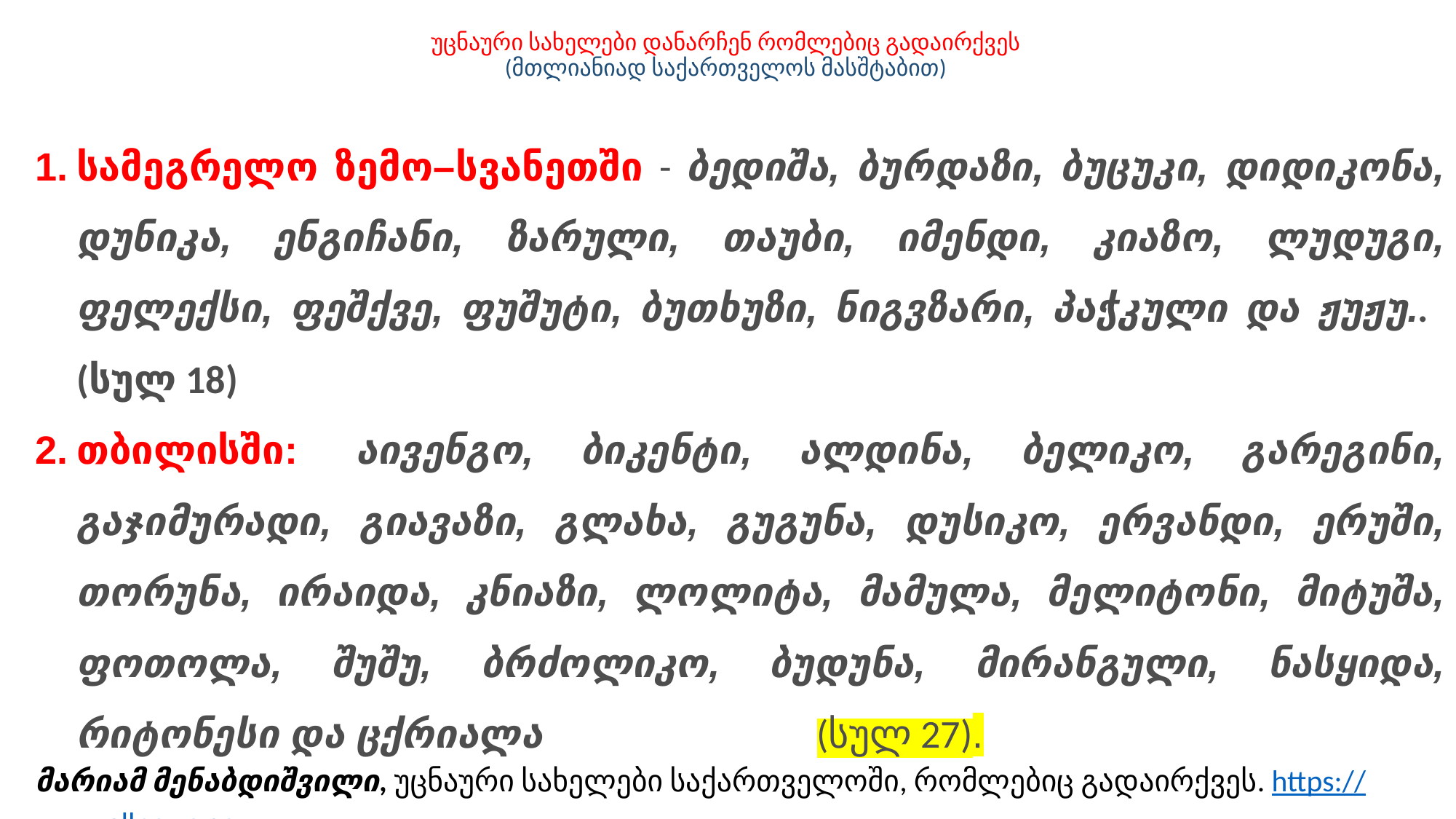

# უცნაური სახელები დანარჩენ რომლებიც გადაირქვეს (მთლიანიად საქართველოს მასშტაბით)
სამეგრელო ზემო–სვანეთში - ბედიშა, ბურდაზი, ბუცუკი, დიდიკონა, დუნიკა, ენგიჩანი, ზარული, თაუბი, იმენდი, კიაზო, ლუდუგი, ფელექსი, ფეშქვე, ფუშუტი, ბუთხუზი, ნიგვზარი, პაჭკული და ჟუჟუ..  (სულ 18)
თბილისში:  აივენგო, ბიკენტი, ალდინა, ბელიკო, გარეგინი, გაჯიმურადი, გიავაზი, გლახა, გუგუნა, დუსიკო, ერვანდი, ერუში, თორუნა, ირაიდა, კნიაზი, ლოლიტა, მამულა, მელიტონი, მიტუშა, ფოთოლა, შუშუ, ბრძოლიკო, ბუდუნა, მირანგული, ნასყიდა, რიტონესი და ცქრიალა                    (სულ 27).
მარიამ მენაბდიშვილი, უცნაური სახელები საქართველოში, რომლებიც გადაირქვეს. https://www.allnews.ge